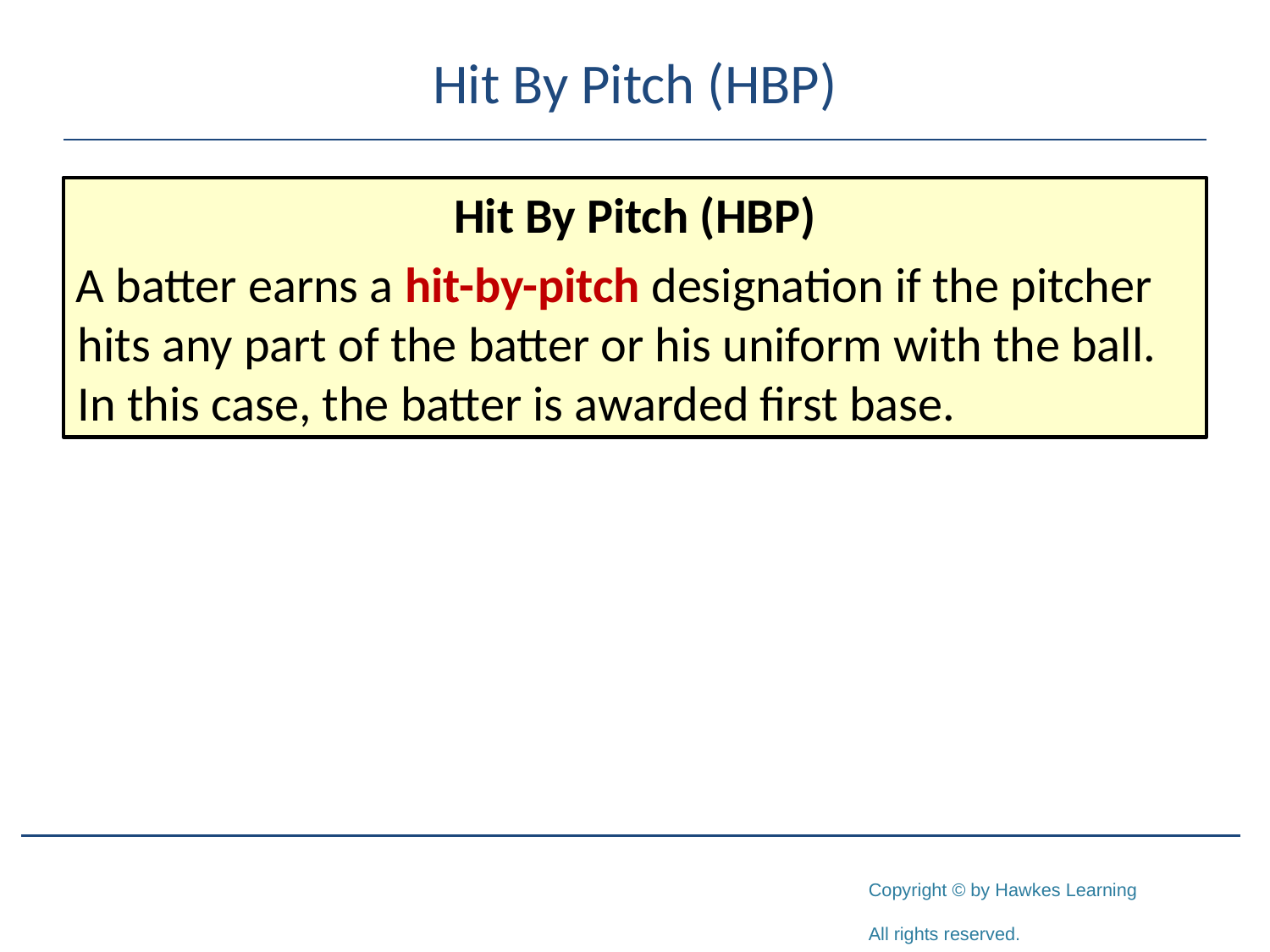

# Hit By Pitch (HBP)
Hit By Pitch (HBP)
A batter earns a hit-by-pitch designation if the pitcher hits any part of the batter or his uniform with the ball. In this case, the batter is awarded first base.